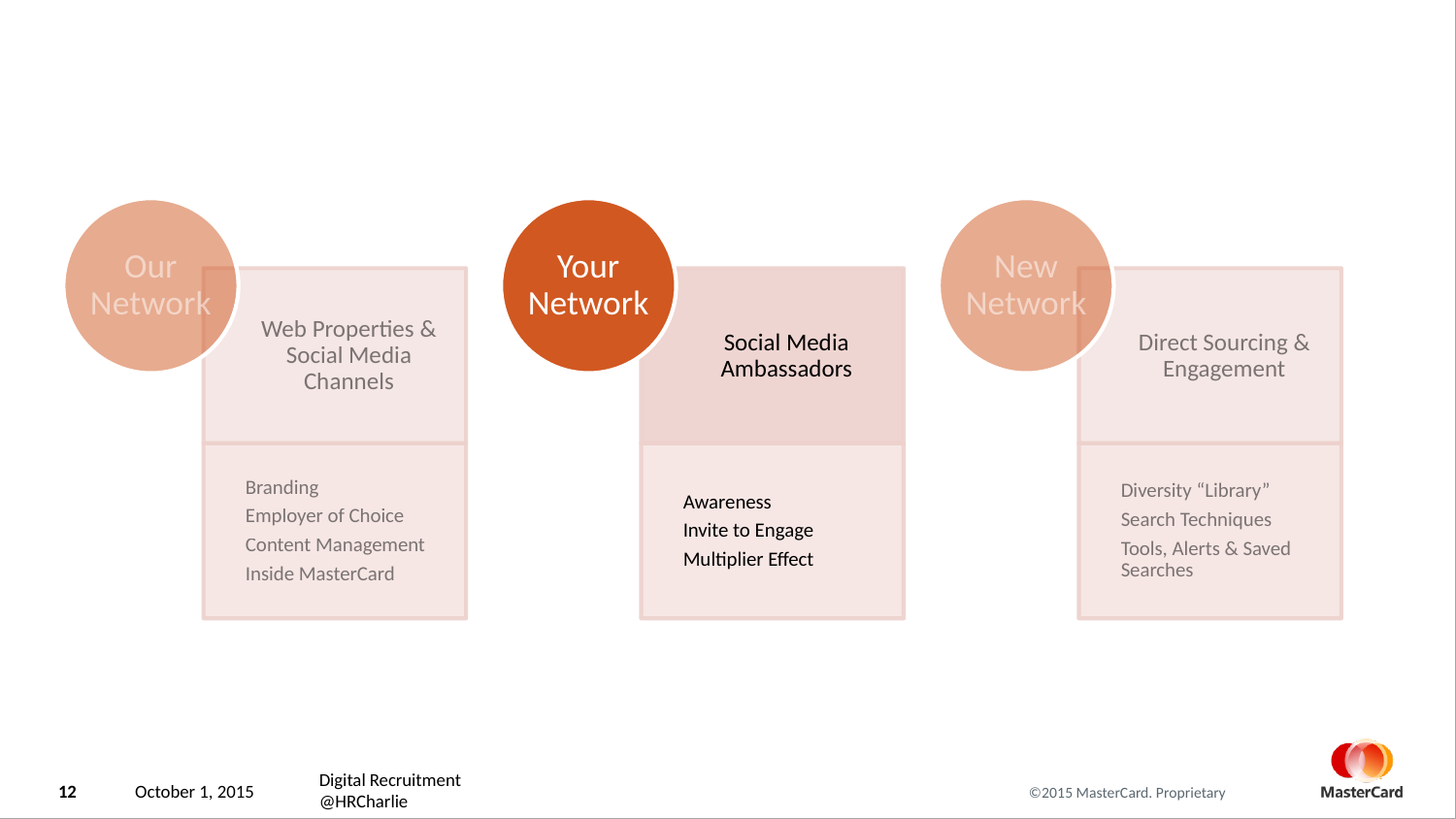

Web Properties & Social Media Channels
Branding
Employer of Choice
Content Management
Inside MasterCard
Our Network
Social Media Ambassadors
Awareness
Invite to Engage
Multiplier Effect
Your Network
Direct Sourcing & Engagement
Diversity “Library”
Search Techniques
Tools, Alerts & Saved Searches
New Network
12
October 1, 2015
Digital Recruitment
@HRCharlie